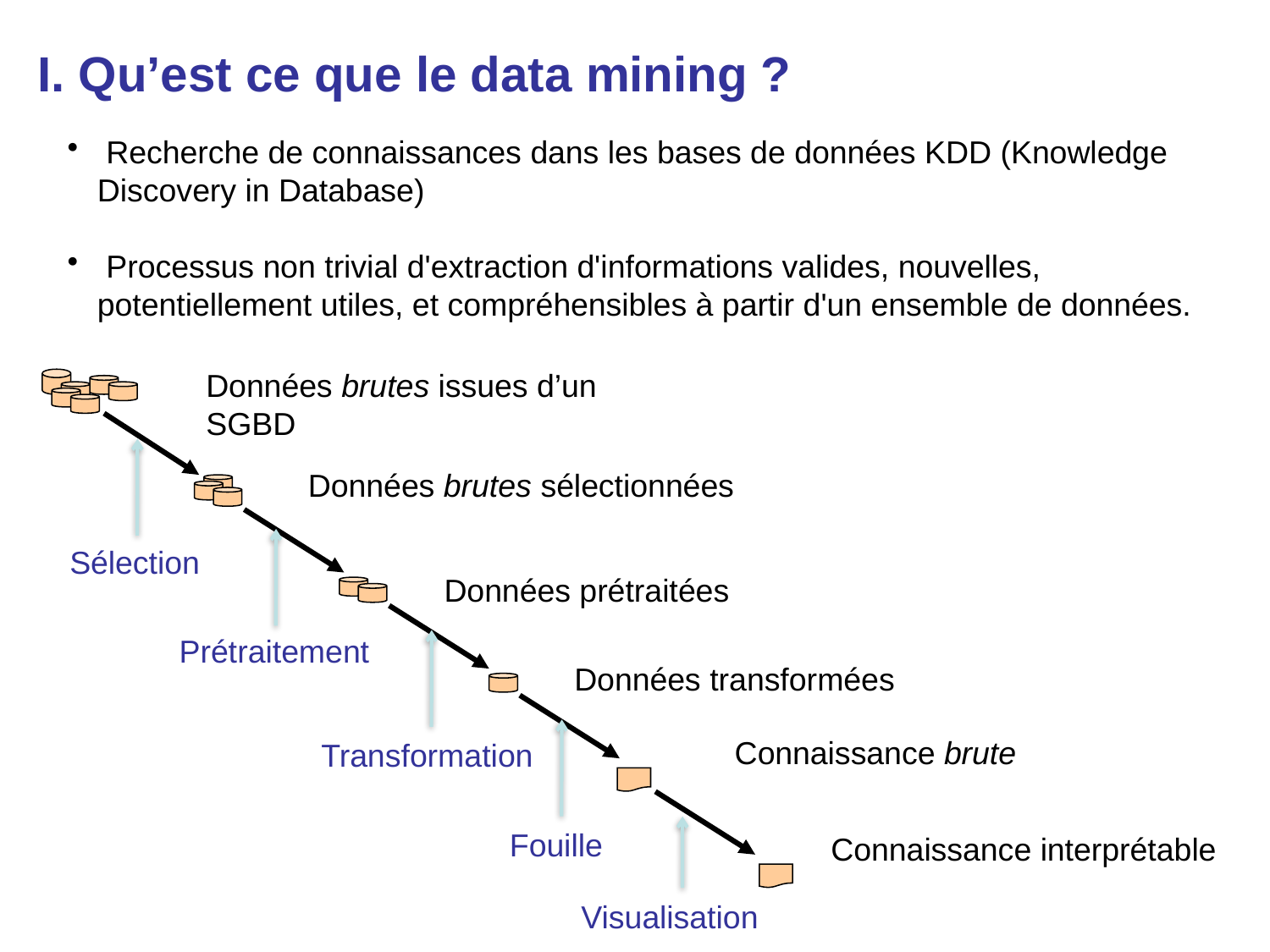

I. Qu’est ce que le data mining ?
 Recherche de connaissances dans les bases de données KDD (Knowledge Discovery in Database)

 Processus non trivial d'extraction d'informations valides, nouvelles, potentiellement utiles, et compréhensibles à partir d'un ensemble de données.

Données brutes issues d’un SGBD

Données brutes sélectionnées

Sélection
Données prétraitées

Prétraitement
Données transformées

Connaissance brute
Transformation

Fouille
Connaissance interprétable

Visualisation